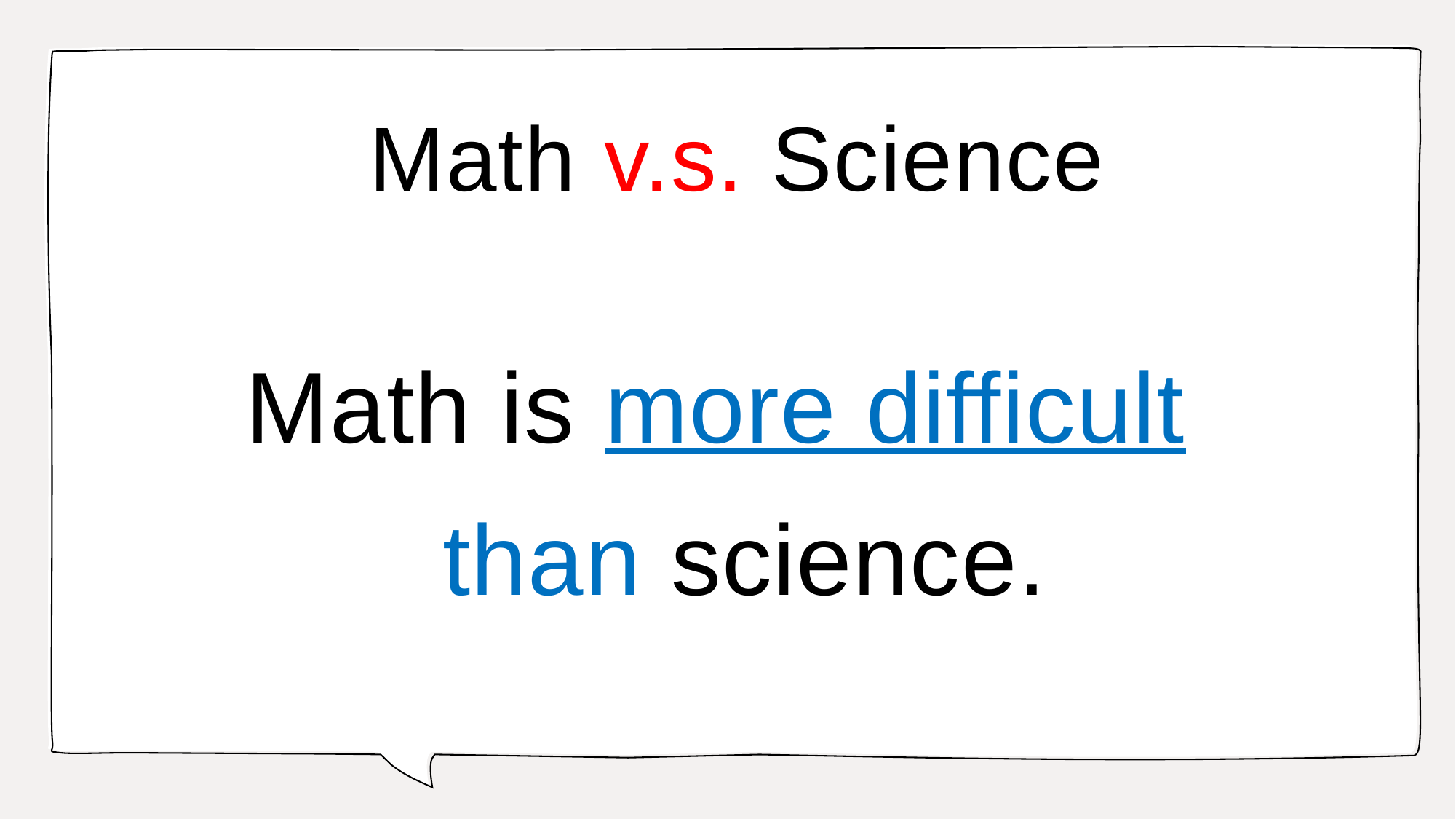

# Math v.s. Science

Math is more difficult
than science.